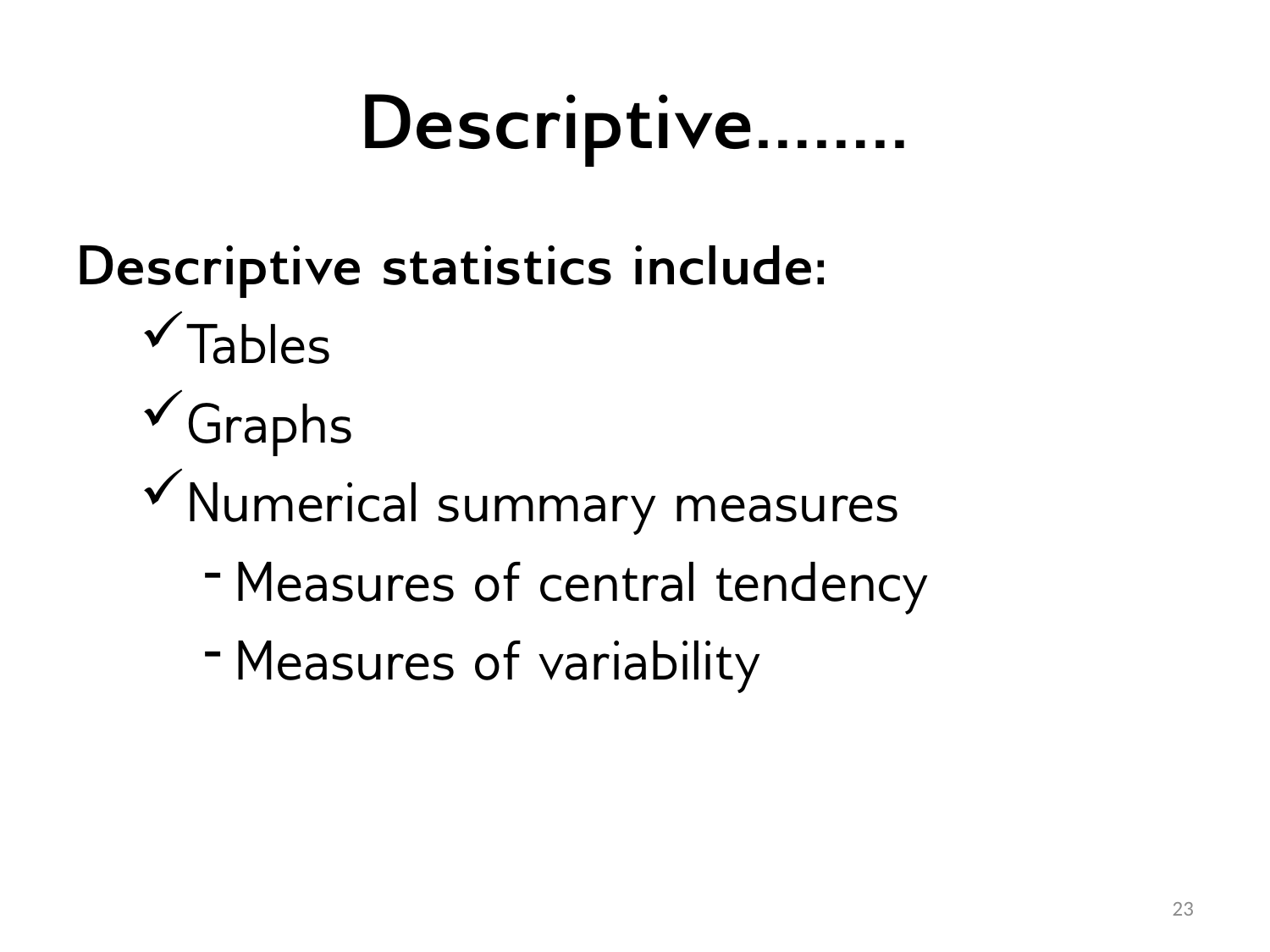

# Descriptive……..
Descriptive statistics include:
Tables
Graphs
Numerical summary measures
Measures of central tendency
Measures of variability

23